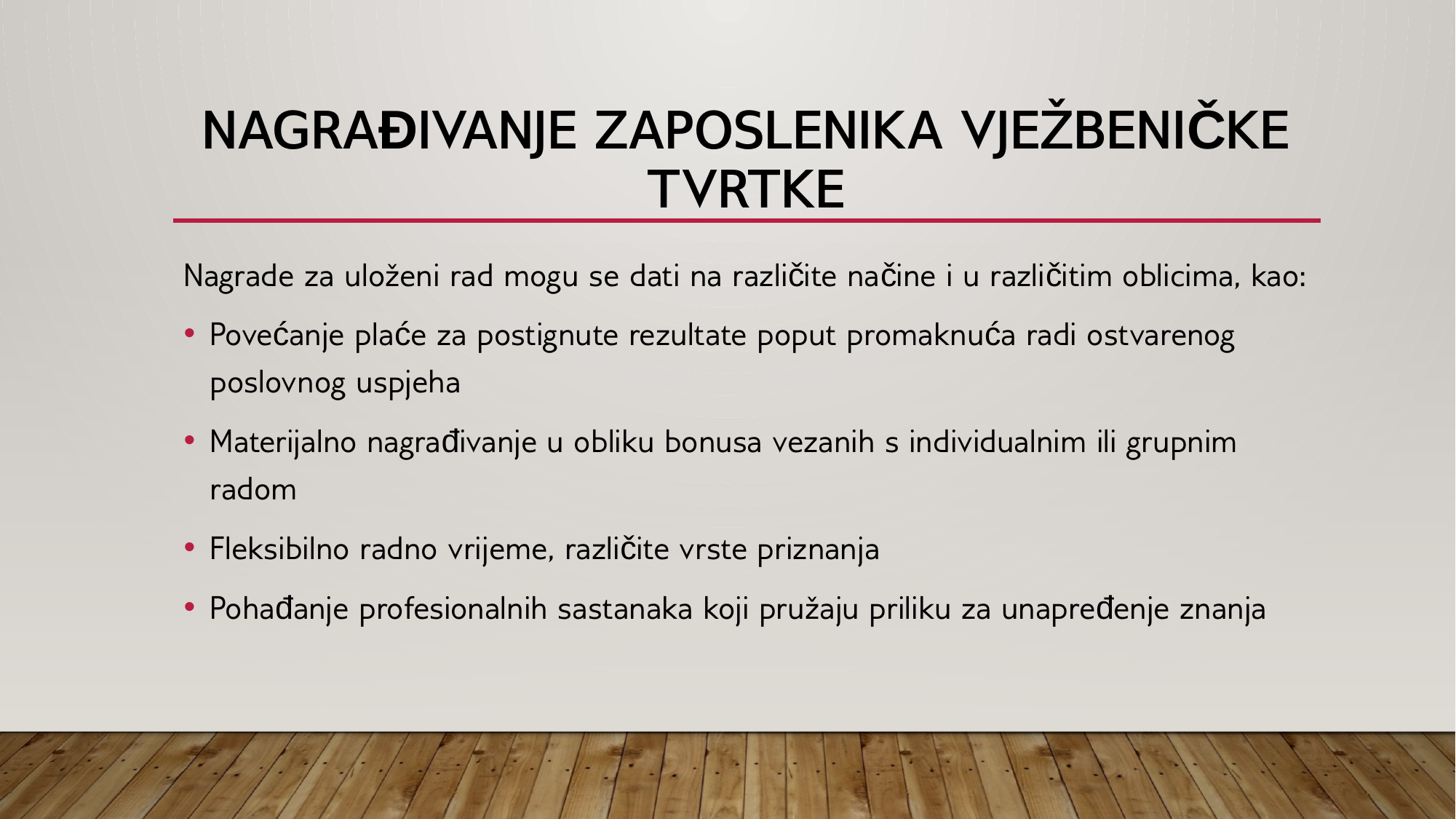

# Nagrađivanje zaposlenika vježbeničke tvrtke
Nagrade za uloženi rad mogu se dati na različite načine i u različitim oblicima, kao:
Povećanje plaće za postignute rezultate poput promaknuća radi ostvarenog poslovnog uspjeha
Materijalno nagrađivanje u obliku bonusa vezanih s individualnim ili grupnim radom
Fleksibilno radno vrijeme, različite vrste priznanja
Pohađanje profesionalnih sastanaka koji pružaju priliku za unapređenje znanja